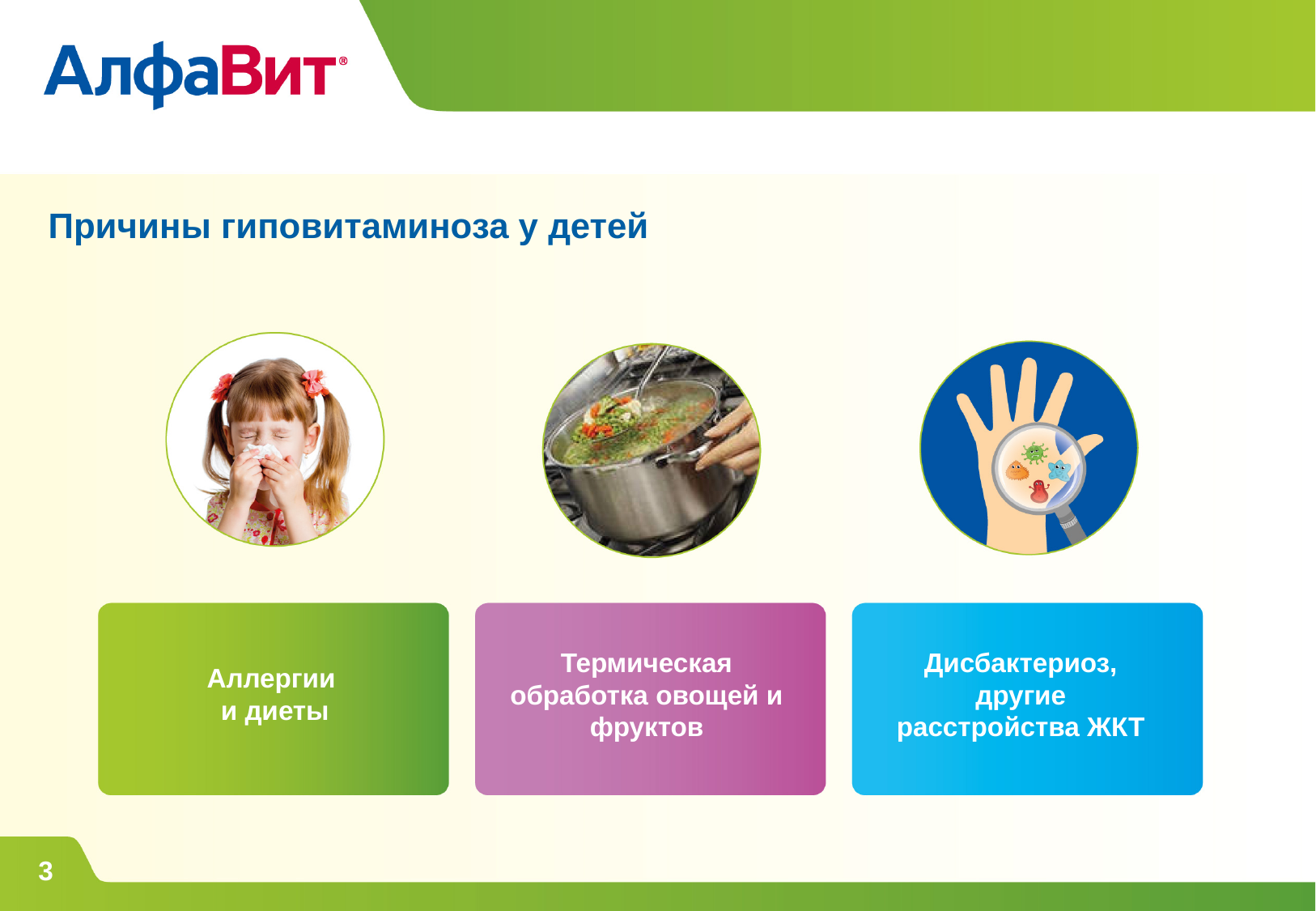

Причины гиповитаминоза у детей
Термическая обработка овощей и фруктов
Дисбактериоз,
другие
расстройства ЖКТ
Аллергии
и диеты
3